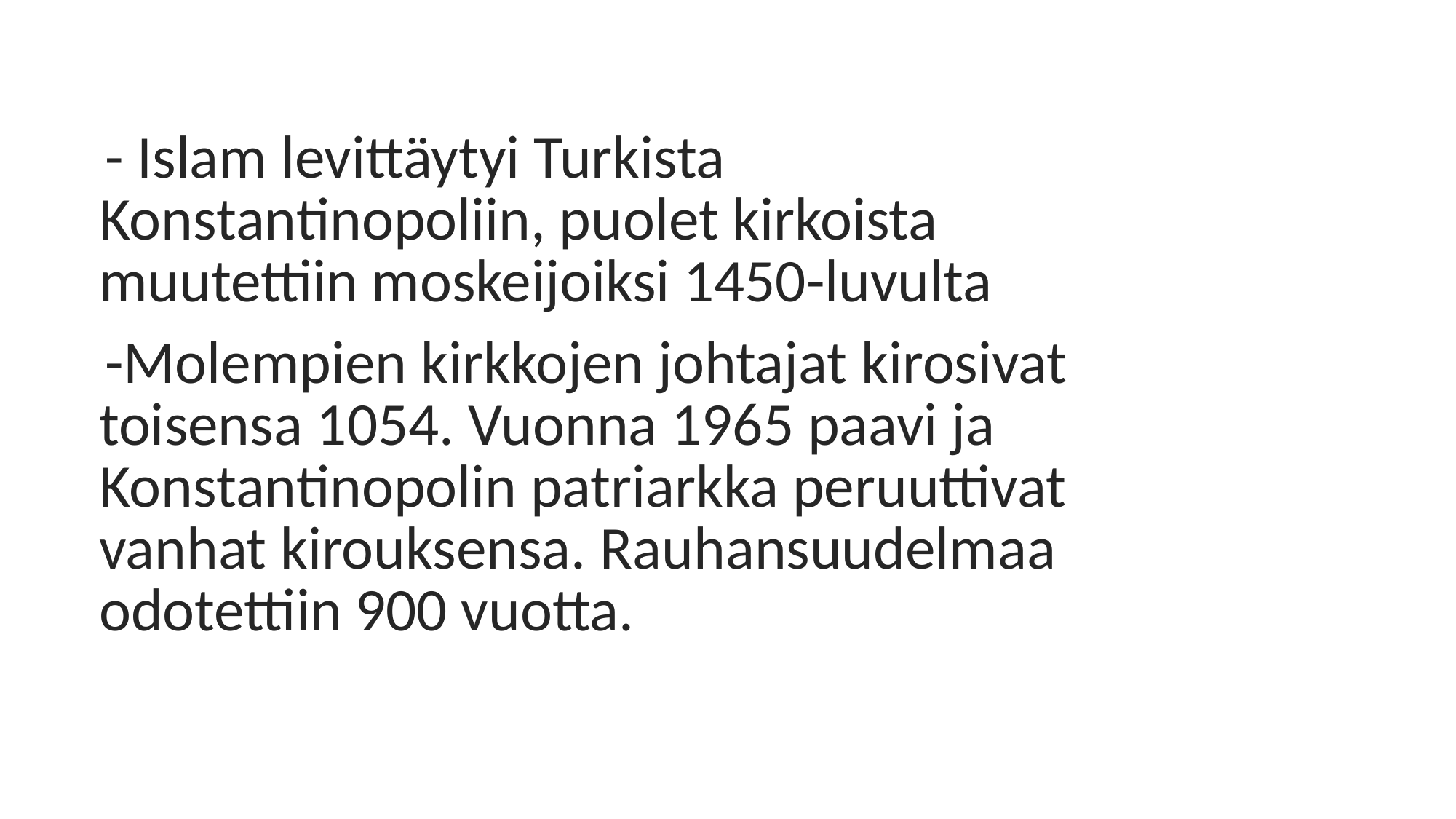

- Islam levittäytyi Turkista Konstantinopoliin, puolet kirkoista muutettiin moskeijoiksi 1450-luvulta
-Molempien kirkkojen johtajat kirosivat toisensa 1054. Vuonna 1965 paavi ja Konstantinopolin patriarkka peruuttivat vanhat kirouksensa. Rauhansuudelmaa odotettiin 900 vuotta.